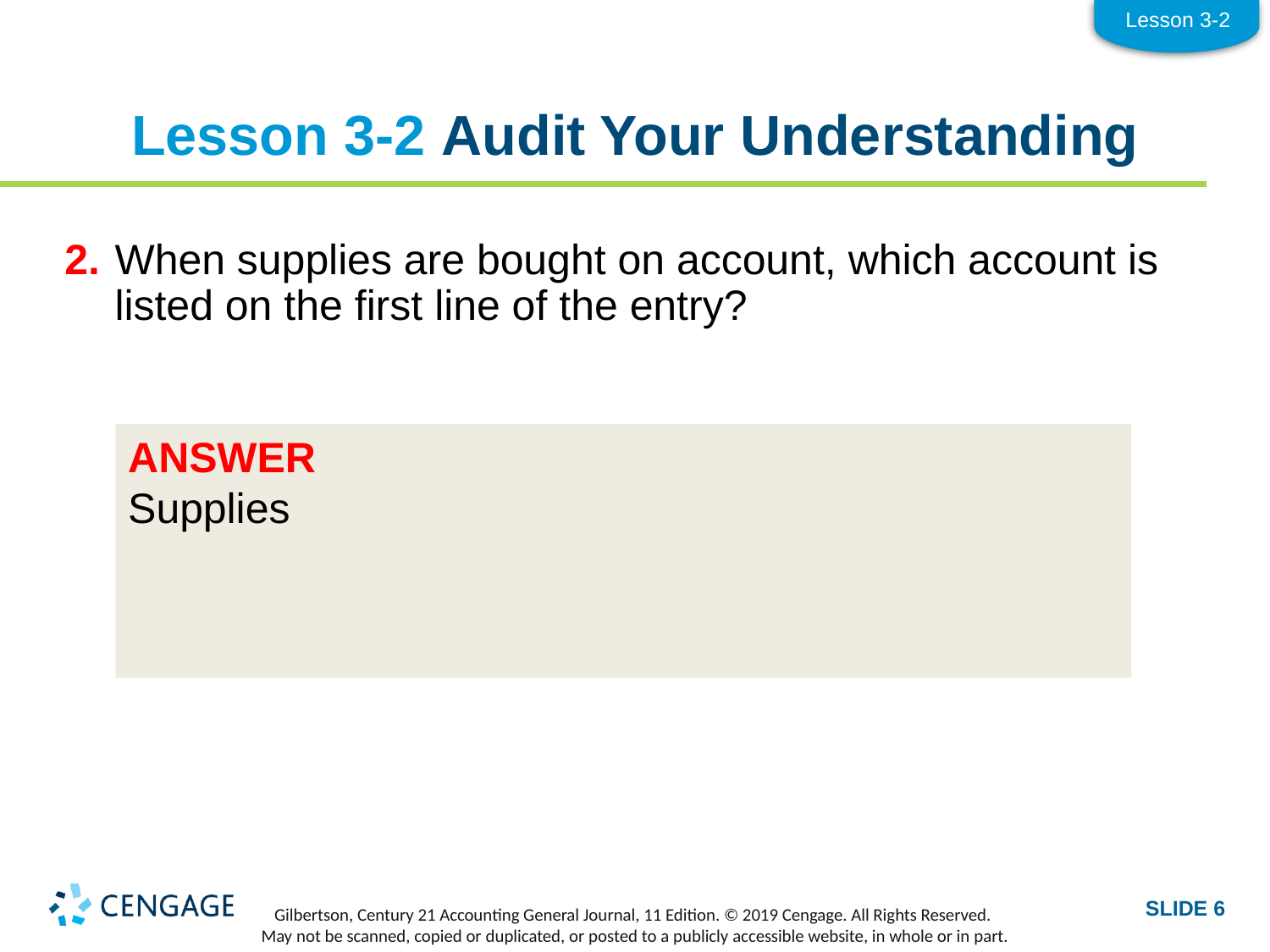

Lesson 3-2

# Lesson 3-2 Audit Your Understanding
2.	When supplies are bought on account, which account is listed on the first line of the entry?
ANSWER
Supplies
SLIDE 6